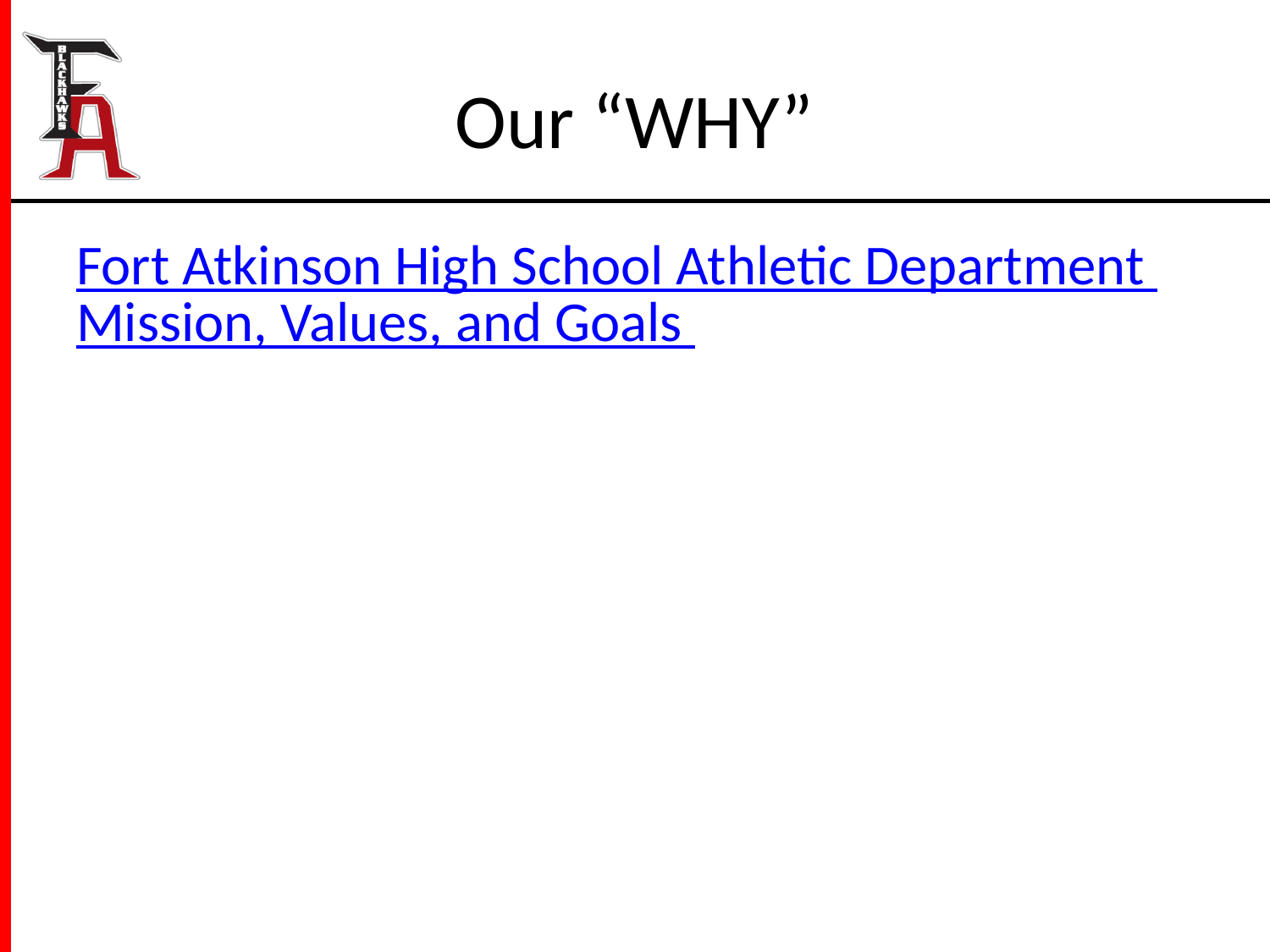

# Our “WHY”
Fort Atkinson High School Athletic Department Mission, Values, and Goals